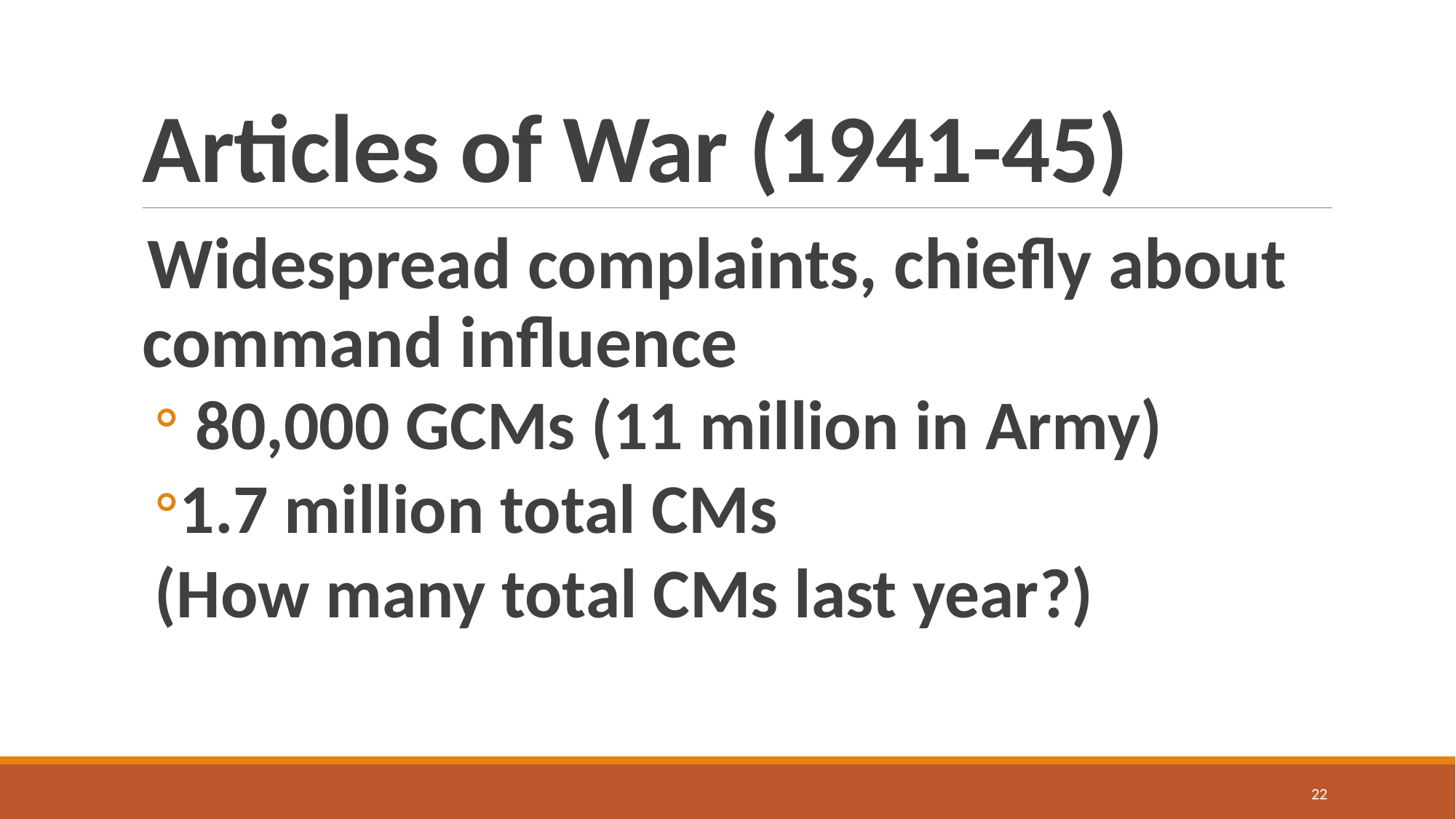

# Articles of War (1941-45)
Widespread complaints, chiefly about command influence
 80,000 GCMs (11 million in Army)
1.7 million total CMs
(How many total CMs last year?)

22